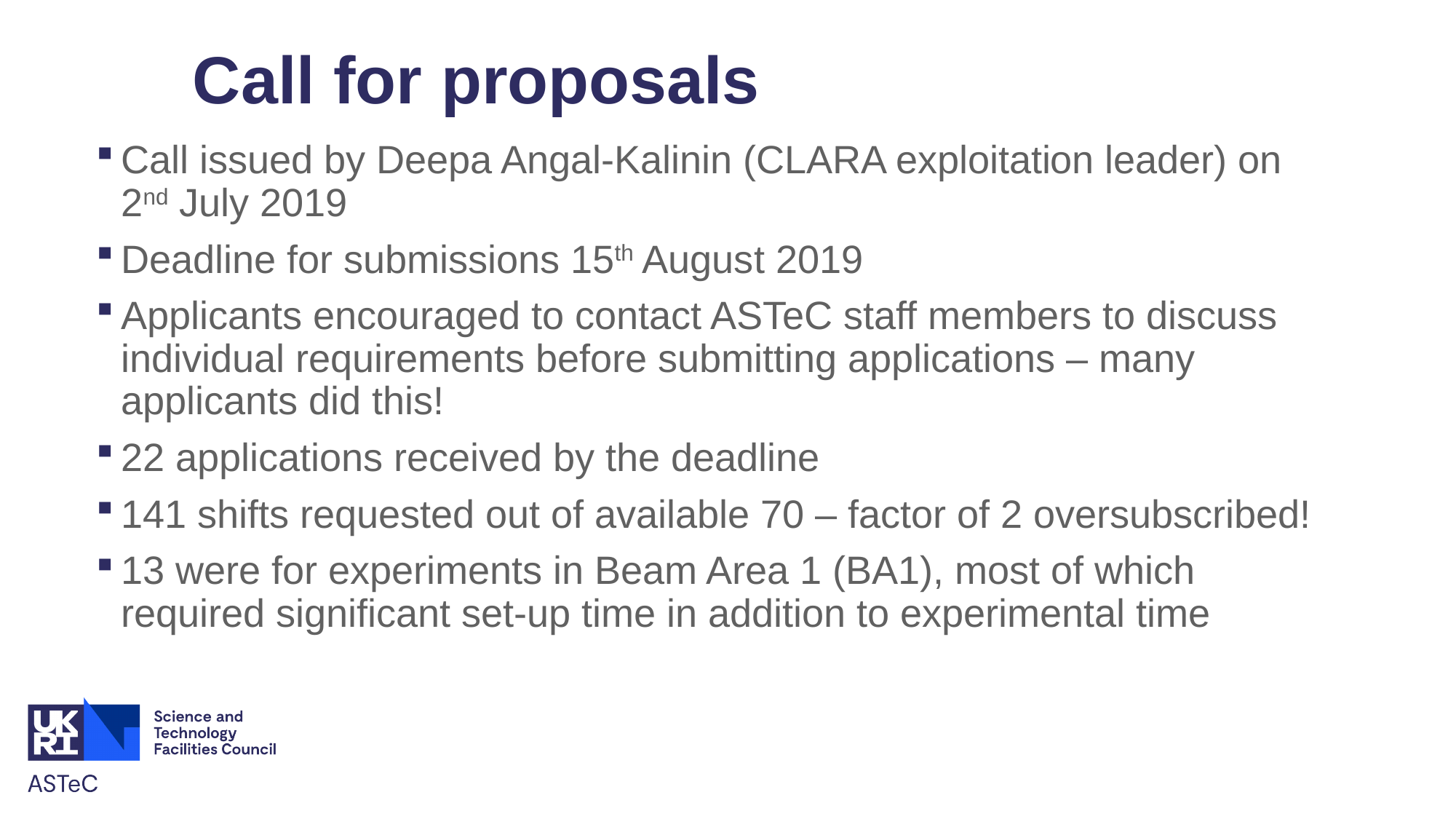

# Call for proposals
Call issued by Deepa Angal-Kalinin (CLARA exploitation leader) on 2nd July 2019
Deadline for submissions 15th August 2019
Applicants encouraged to contact ASTeC staff members to discuss individual requirements before submitting applications – many applicants did this!
22 applications received by the deadline
141 shifts requested out of available 70 – factor of 2 oversubscribed!
13 were for experiments in Beam Area 1 (BA1), most of which required significant set-up time in addition to experimental time